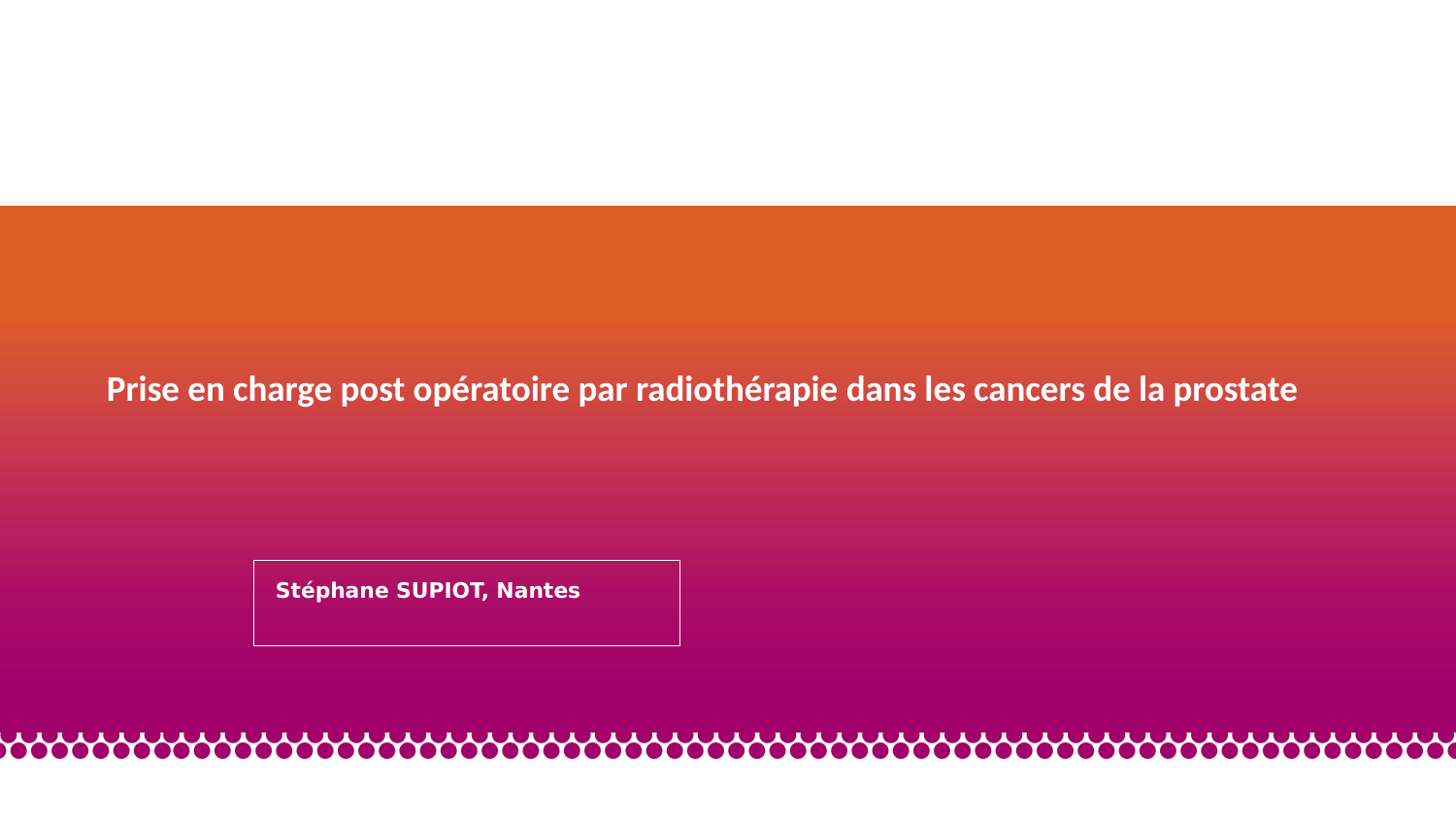

# Prise en charge post opératoire par radiothérapie dans les cancers de la prostate

Stéphane SUPIOT, Nantes